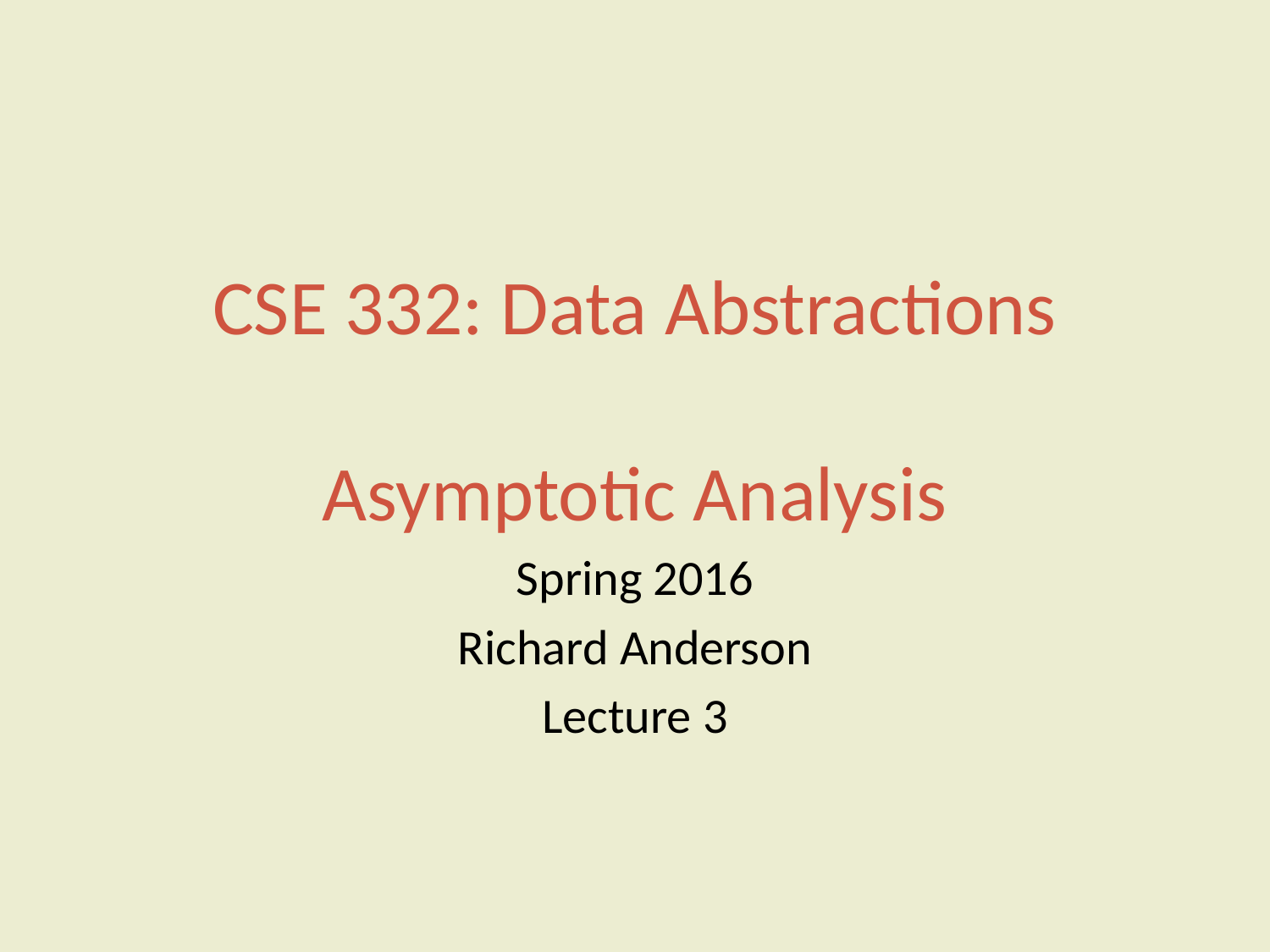

# CSE 332: Data Abstractions Asymptotic Analysis
Spring 2016
Richard Anderson
Lecture 3